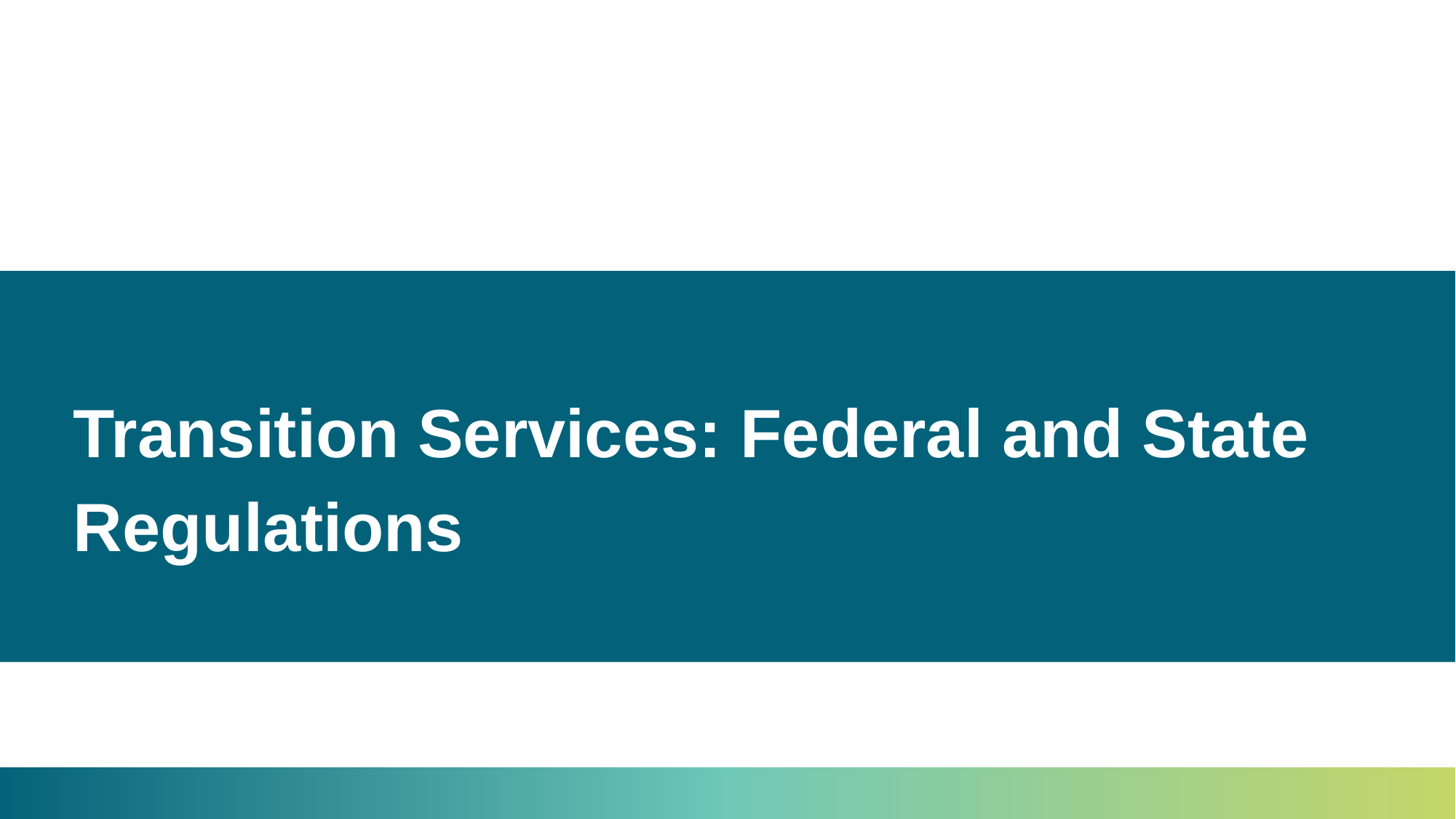

# Transition Services: Federal and State Regulations